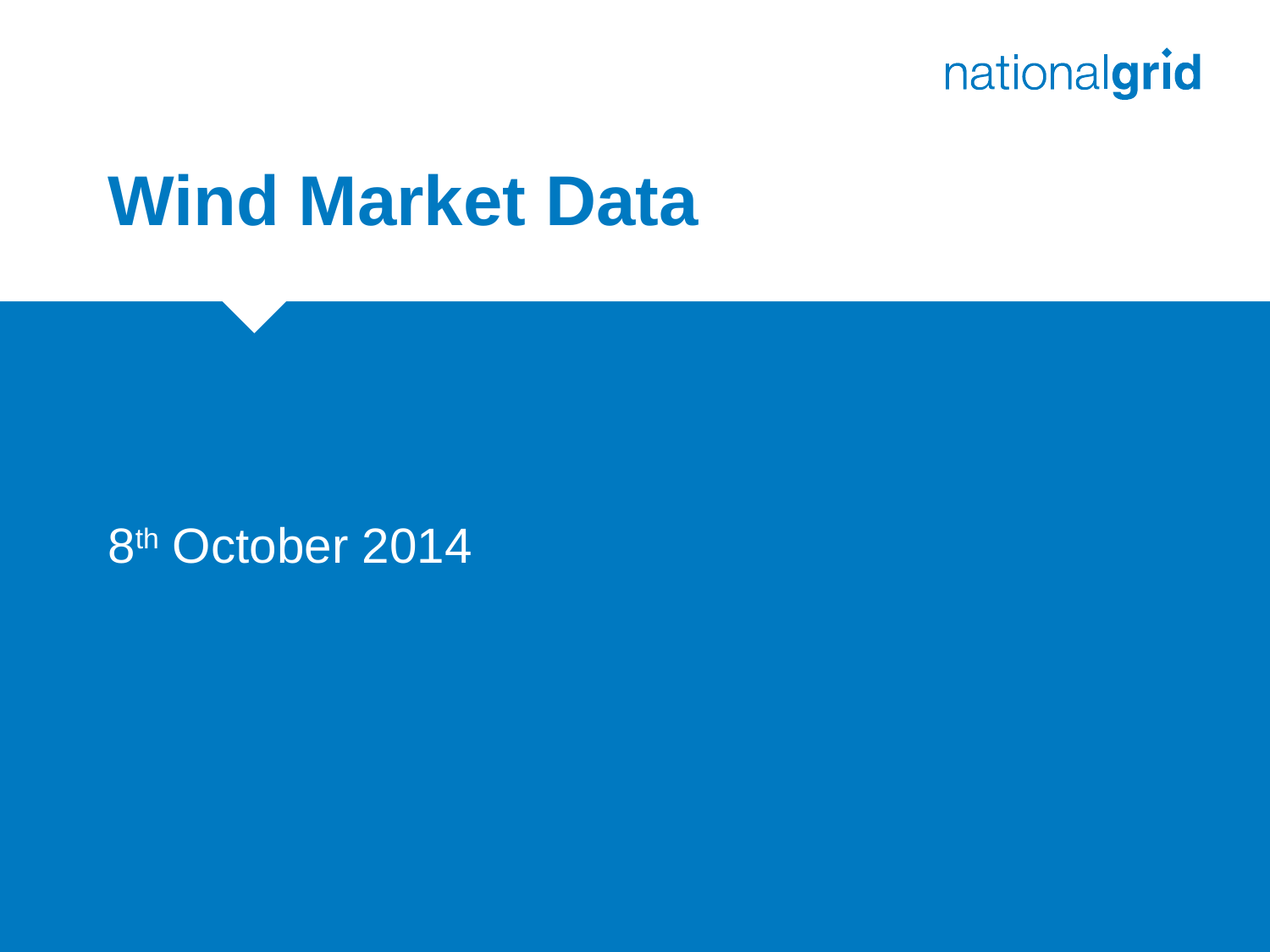

# Wind Market Data

8th October 2014